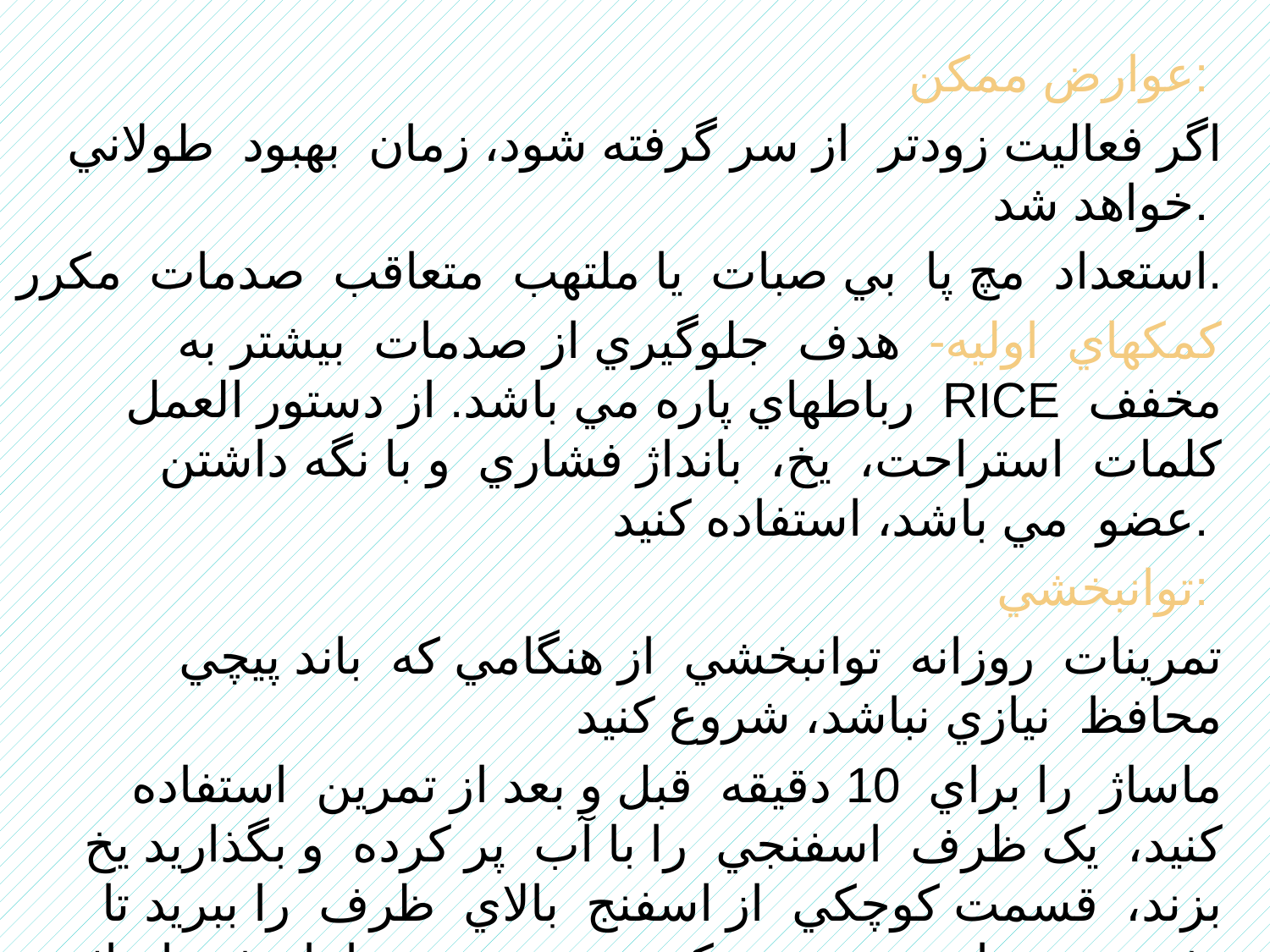

عوارض ممکن:
اگر فعاليت زودتر  از سر گرفته شود، زمان  بهبود  طولاني  خواهد شد.
استعداد  مچ پا  بي صبات  يا ملتهب  متعاقب  صدمات  مکرر.
کمکهاي  اوليه-  هدف  جلوگيري از صدمات  بيشتر به رباطهاي پاره مي باشد. از دستور العمل  RICE مخفف  کلمات  استراحت،  يخ،  بانداژ فشاري  و با نگه داشتن  عضو  مي باشد، استفاده کنيد.
توانبخشي:
تمرينات  روزانه  توانبخشي  از هنگامي که  باند پيچي  محافظ  نيازي نباشد، شروع کنيد
ماساژ  را براي  10 دقيقه  قبل و بعد از تمرين  استفاده  کنيد،  يک ظرف  اسفنجي  را با آب  پر کرده  و بگذاريد يخ بزند،  قسمت کوچکي  از اسفنج  بالاي  ظرف  را ببريد تا يخ  بيرون بيايد سپس  محکم  روي موضع  را با  يخ  ماساژ  بدهيد.